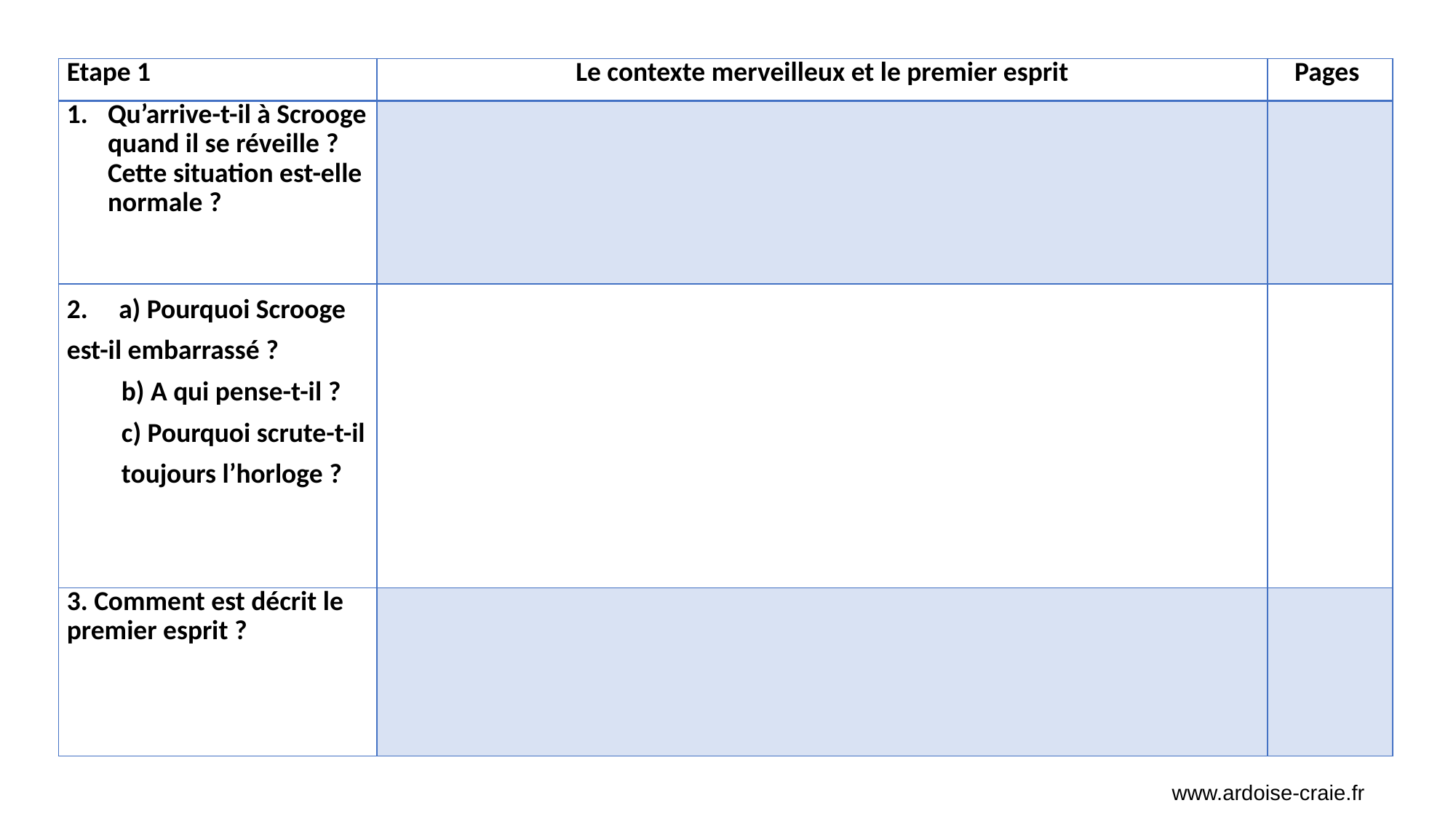

| Etape 1 | Le contexte merveilleux et le premier esprit | Pages |
| --- | --- | --- |
| Qu’arrive-t-il à Scrooge quand il se réveille ? Cette situation est-elle normale ? |  |  |
| 2. a) Pourquoi Scrooge est-il embarrassé ? b) A qui pense-t-il ? c) Pourquoi scrute-t-il toujours l’horloge ? |  |  |
| 3. Comment est décrit le premier esprit ? |  |  |
www.ardoise-craie.fr